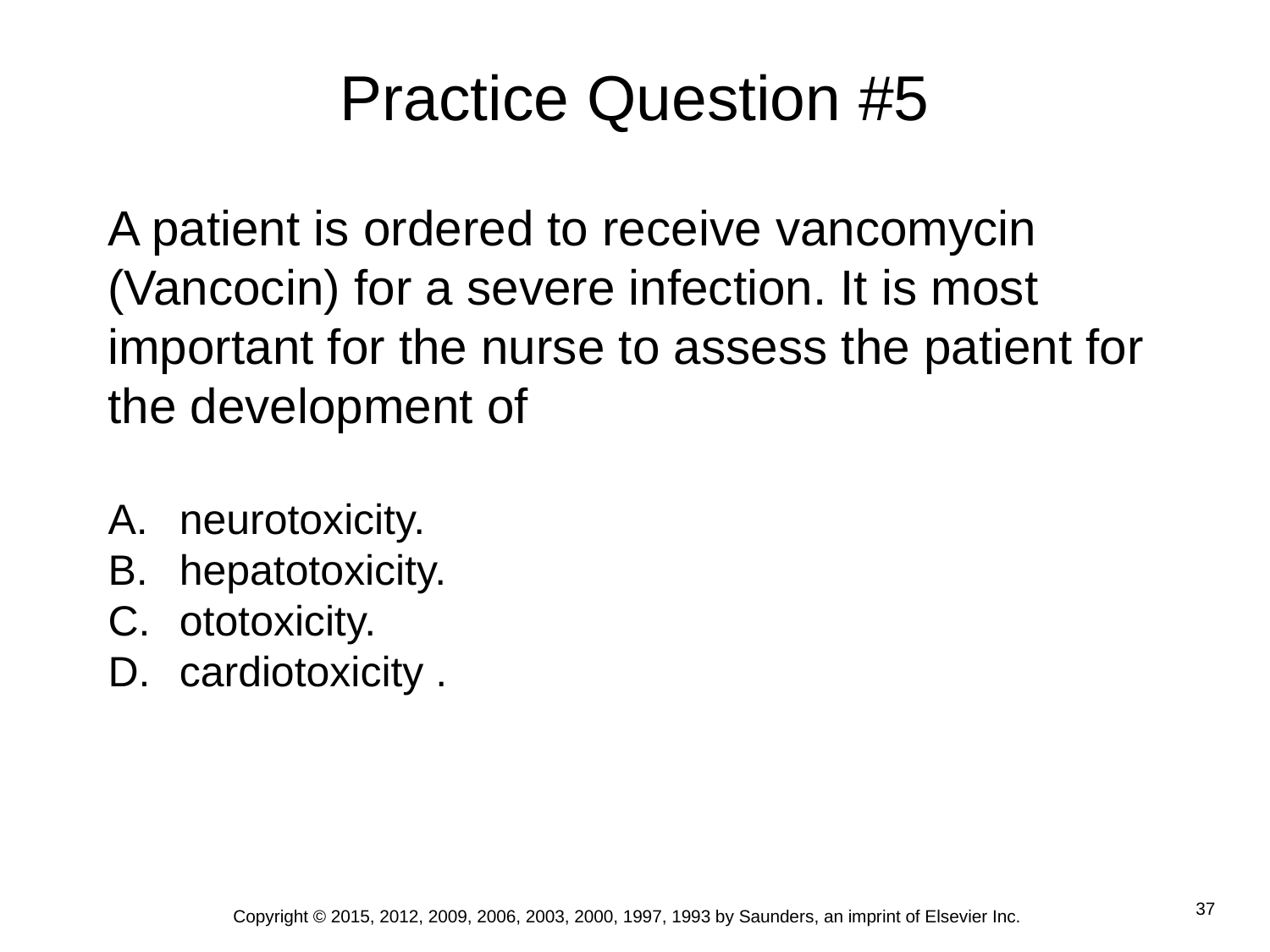

# Practice Question #5
A patient is ordered to receive vancomycin (Vancocin) for a severe infection. It is most important for the nurse to assess the patient for the development of

neurotoxicity.
hepatotoxicity.
ototoxicity.
cardiotoxicity .
Copyright © 2015, 2012, 2009, 2006, 2003, 2000, 1997, 1993 by Saunders, an imprint of Elsevier Inc.